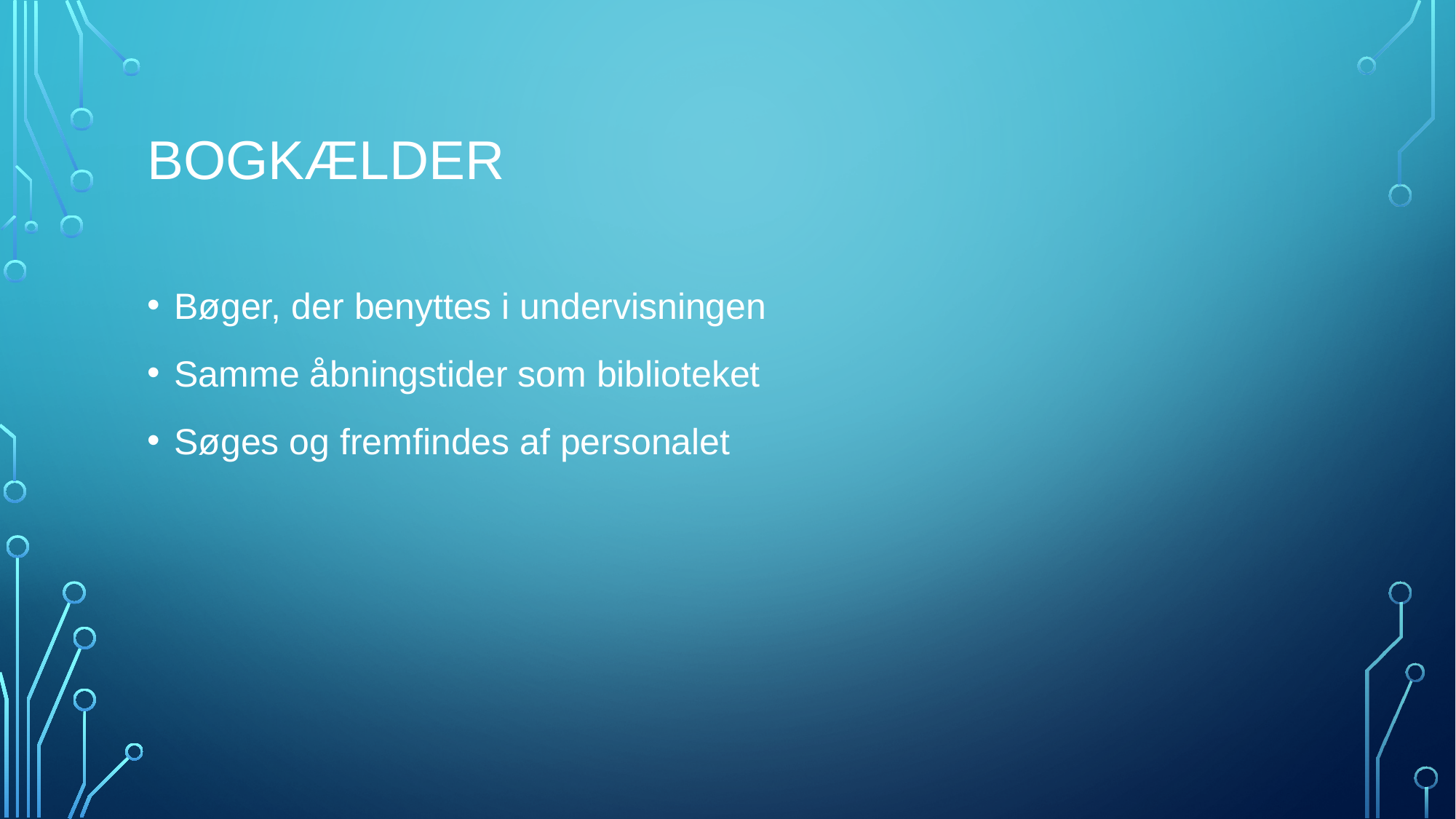

# BOGKÆLDER
Bøger, der benyttes i undervisningen
Samme åbningstider som biblioteket
Søges og fremfindes af personalet